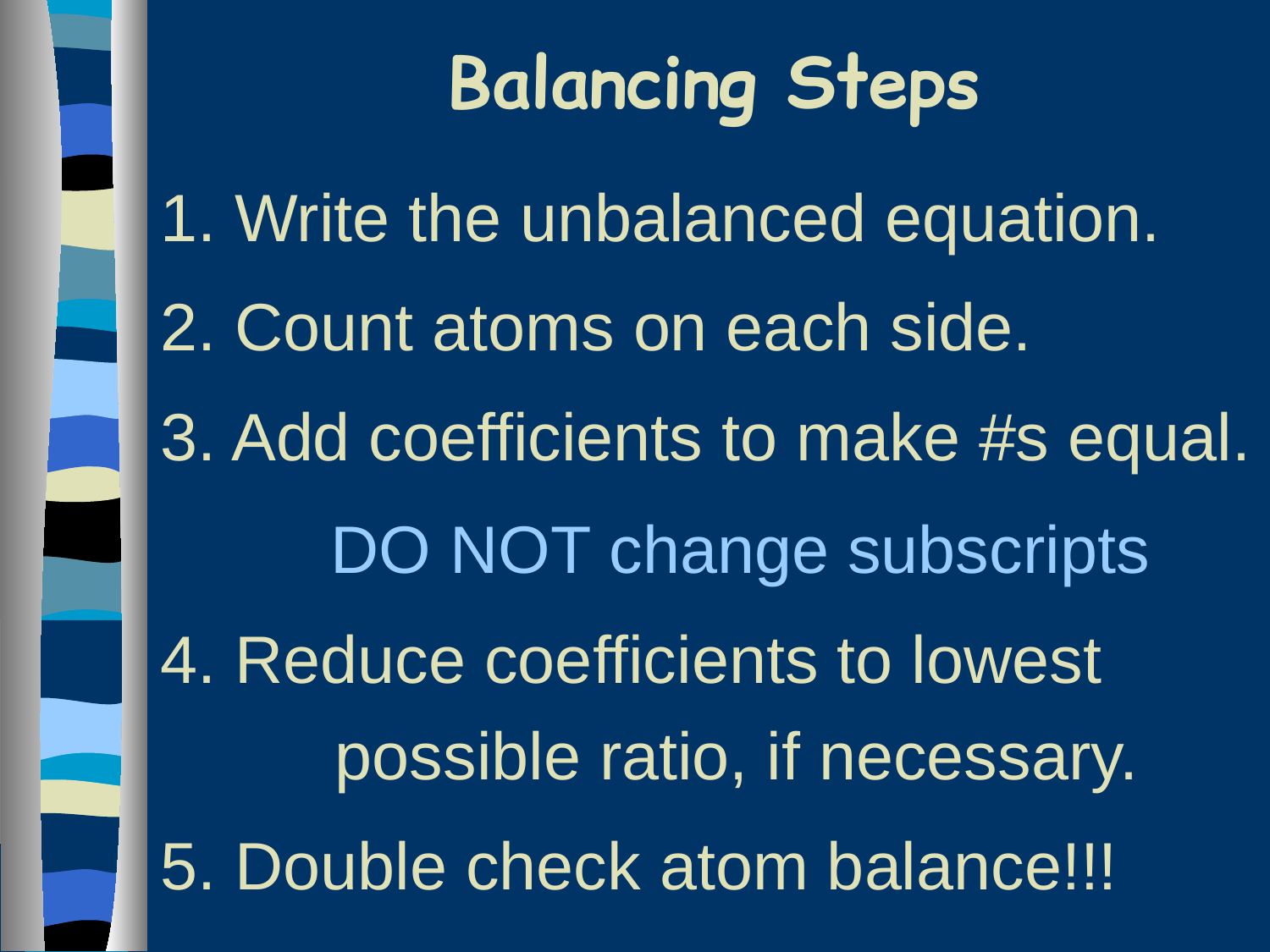

# Balancing Steps
1. Write the unbalanced equation.
2. Count atoms on each side.
3. Add coefficients to make #s equal.
DO NOT change subscripts
4. Reduce coefficients to lowest 		possible ratio, if necessary.
5. Double check atom balance!!!